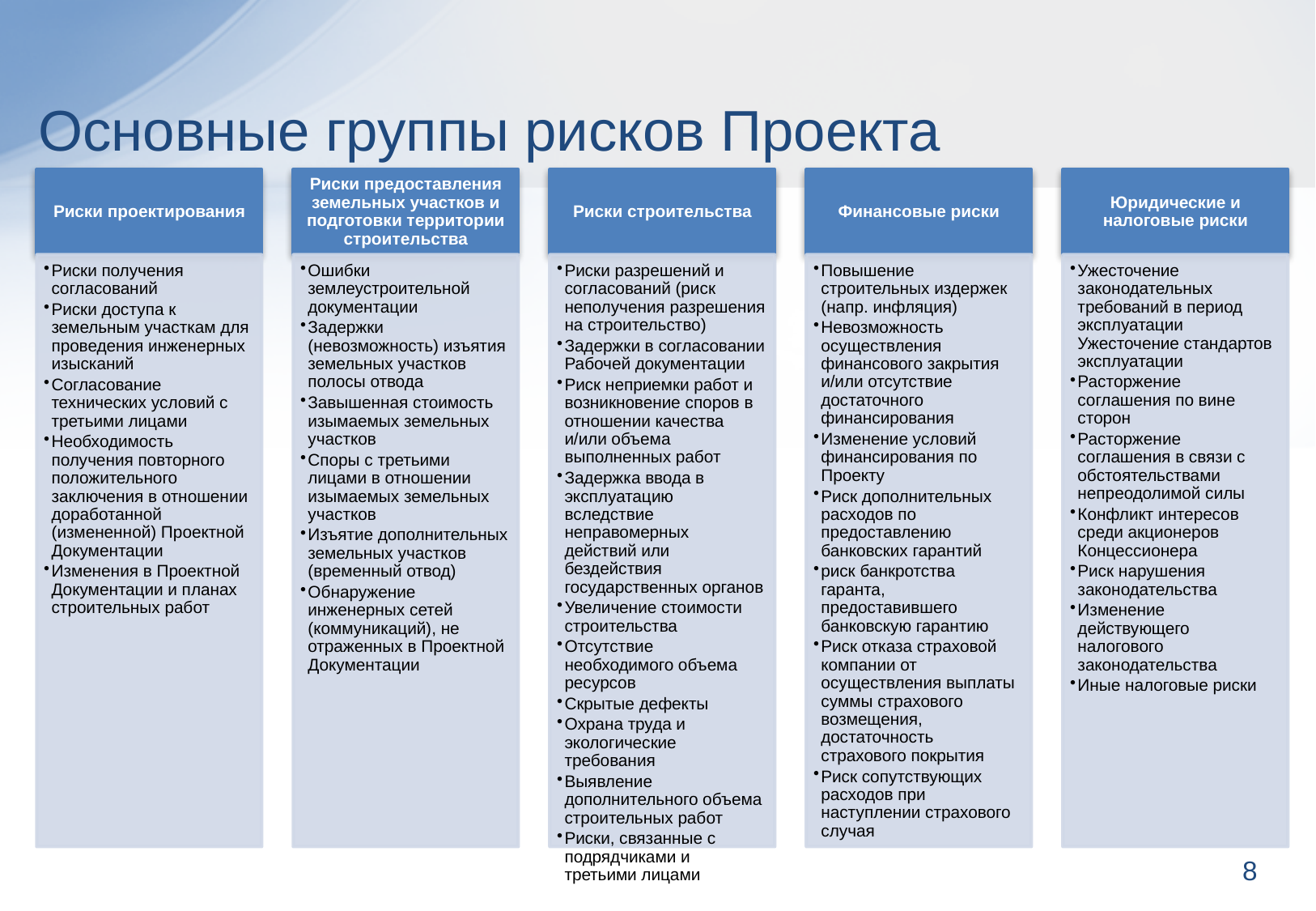

# Основные группы рисков Проекта
Риски проектирования
Риски получения согласований
Риски доступа к земельным участкам для проведения инженерных изысканий
Согласование технических условий с третьими лицами
Необходимость получения повторного положительного заключения в отношении доработанной (измененной) Проектной Документации
Изменения в Проектной Документации и планах строительных работ
Риски предоставления земельных участков и подготовки территории строительства
Ошибки землеустроительной документации
Задержки (невозможность) изъятия земельных участков полосы отвода
Завышенная стоимость изымаемых земельных участков
Споры с третьими лицами в отношении изымаемых земельных участков
Изъятие дополнительных земельных участков (временный отвод)
Обнаружение инженерных сетей (коммуникаций), не отраженных в Проектной Документации
Риски строительства
Риски разрешений и согласований (риск неполучения разрешения на строительство)
Задержки в согласовании Рабочей документации
Риск неприемки работ и возникновение споров в отношении качества и/или объема выполненных работ
Задержка ввода в эксплуатацию вследствие неправомерных действий или бездействия государственных органов
Увеличение стоимости строительства
Отсутствие необходимого объема ресурсов
Скрытые дефекты
Охрана труда и экологические требования
Выявление дополнительного объема строительных работ
Риски, связанные с подрядчиками и третьими лицами
Финансовые риски
Повышение строительных издержек (напр. инфляция)
Невозможность осуществления финансового закрытия и/или отсутствие достаточного финансирования
Изменение условий финансирования по Проекту
Риск дополнительных расходов по предоставлению банковских гарантий
риск банкротства гаранта, предоставившего банковскую гарантию
Риск отказа страховой компании от осуществления выплаты суммы страхового возмещения, достаточность страхового покрытия
Риск сопутствующих расходов при наступлении страхового случая
Юридические и налоговые риски
Ужесточение законодательных требований в период эксплуатации Ужесточение стандартов эксплуатации
Расторжение соглашения по вине сторон
Расторжение соглашения в связи с обстоятельствами непреодолимой силы
Конфликт интересов среди акционеров Концессионера
Риск нарушения законодательства
Изменение действующего налогового законодательства
Иные налоговые риски
8